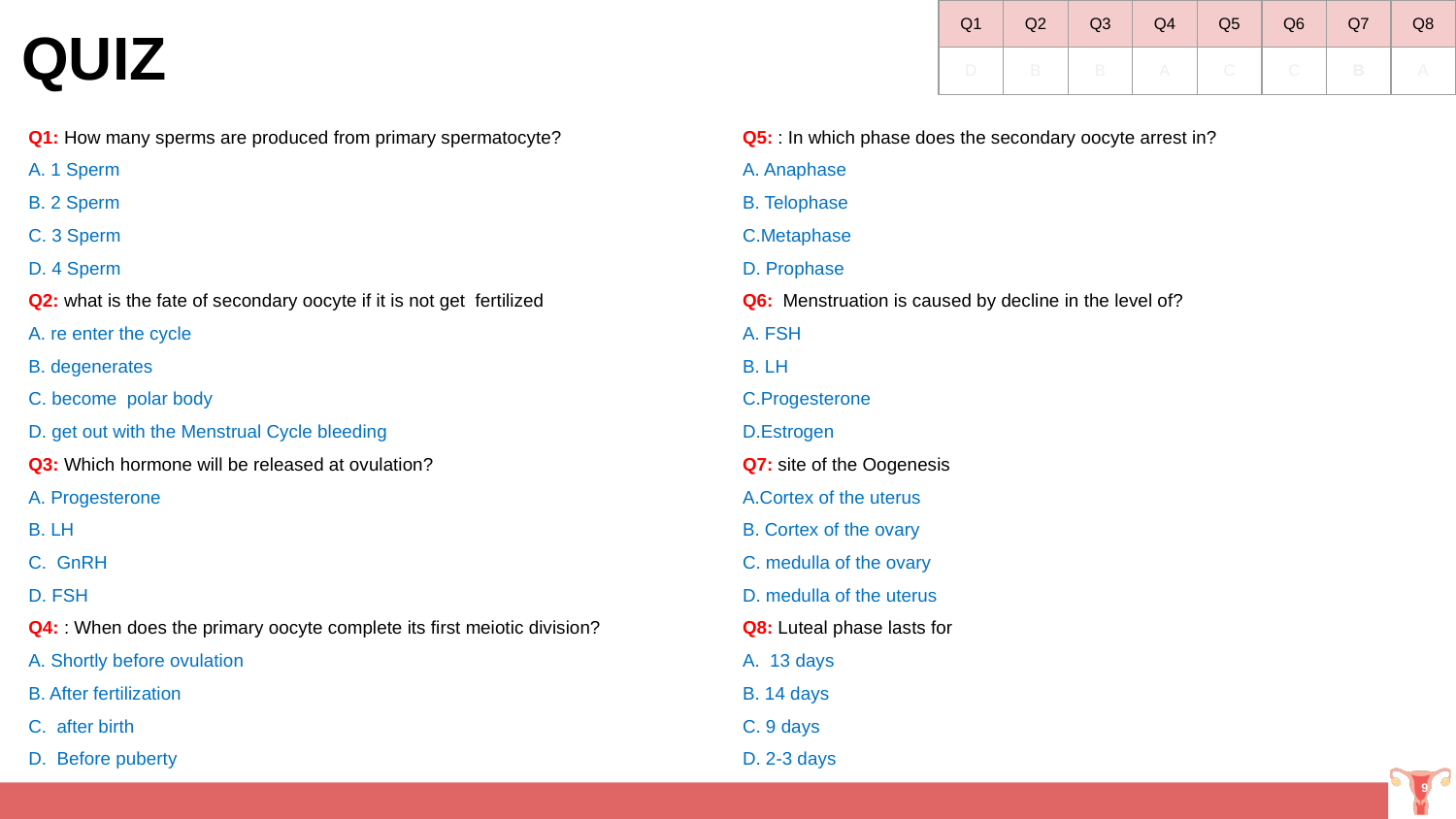

| Q1 | Q2 | Q3 | Q4 | Q5 | Q6 | Q7 | Q8 |
| --- | --- | --- | --- | --- | --- | --- | --- |
| D | B | B | A | C | C | B | A |
QUIZ
Q1: How many sperms are produced from primary spermatocyte?
A. 1 Sperm
B. 2 Sperm
C. 3 Sperm
D. 4 Sperm
Q2: what is the fate of secondary oocyte if it is not get  fertilized
A. re enter the cycle
B. degenerates
C. become  polar body
D. get out with the Menstrual Cycle bleeding
Q3: Which hormone will be released at ovulation?
A. Progesterone
B. LH
C.  GnRH
D. FSH
Q4: : When does the primary oocyte complete its first meiotic division?
A. Shortly before ovulation
B. After fertilization
C.  after birth
D.  Before puberty

Q5: : In which phase does the secondary oocyte arrest in?
A. Anaphase
B. Telophase
C.Metaphase
D. Prophase
Q6:  Menstruation is caused by decline in the level of?
A. FSH
B. LH
C.Progesterone
D.Estrogen
Q7: site of the Oogenesis
A.Cortex of the uterus
B. Cortex of the ovary
C. medulla of the ovary
D. medulla of the uterus
Q8: Luteal phase lasts for
A.  13 days
B. 14 days
C. 9 days
D. 2-3 days

9